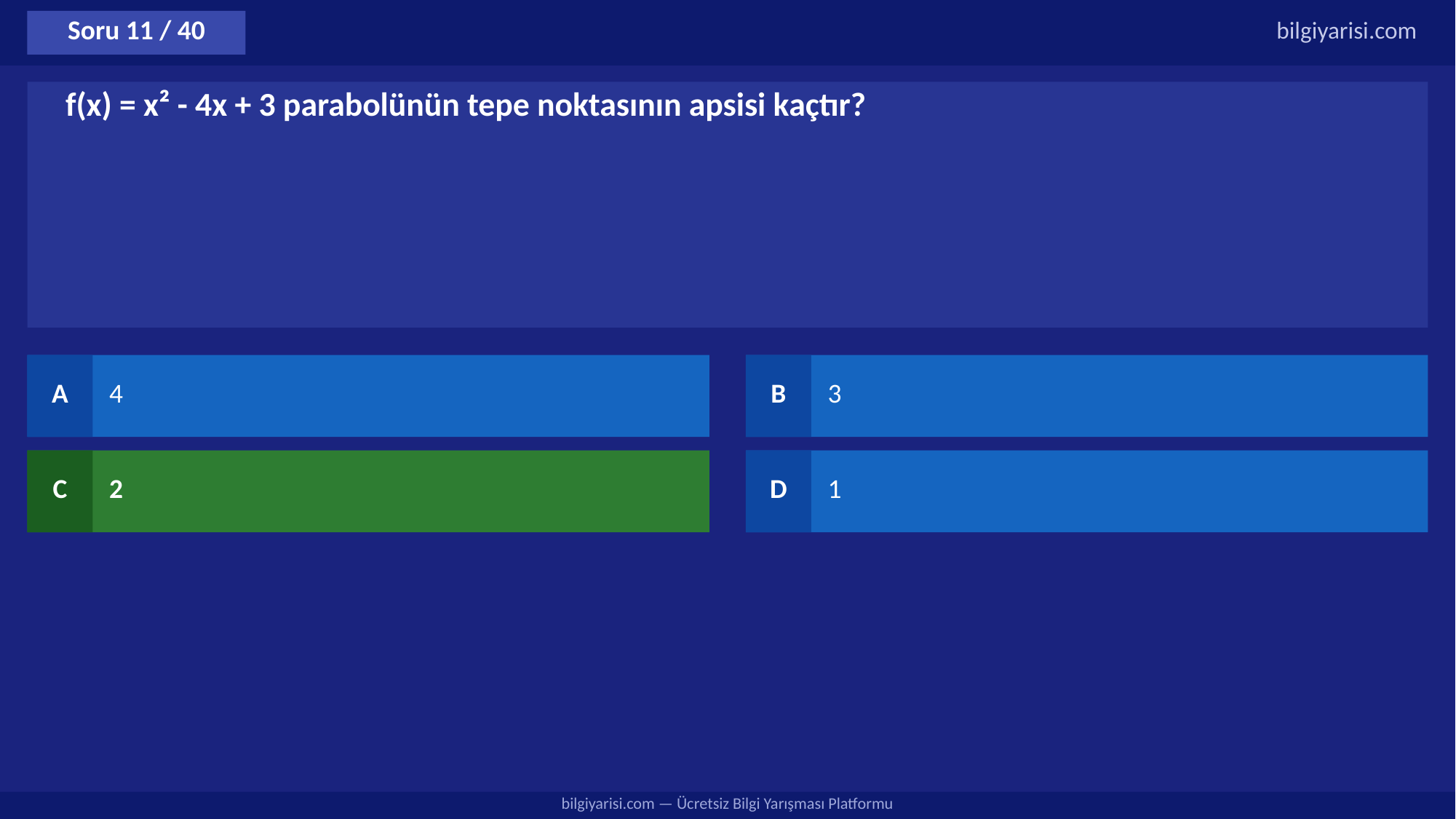

Soru 11 / 40
bilgiyarisi.com

f(x) = x² - 4x + 3 parabolünün tepe noktasının apsisi kaçtır?

A
4

B
3

C
2

D
1
bilgiyarisi.com — Ücretsiz Bilgi Yarışması Platformu